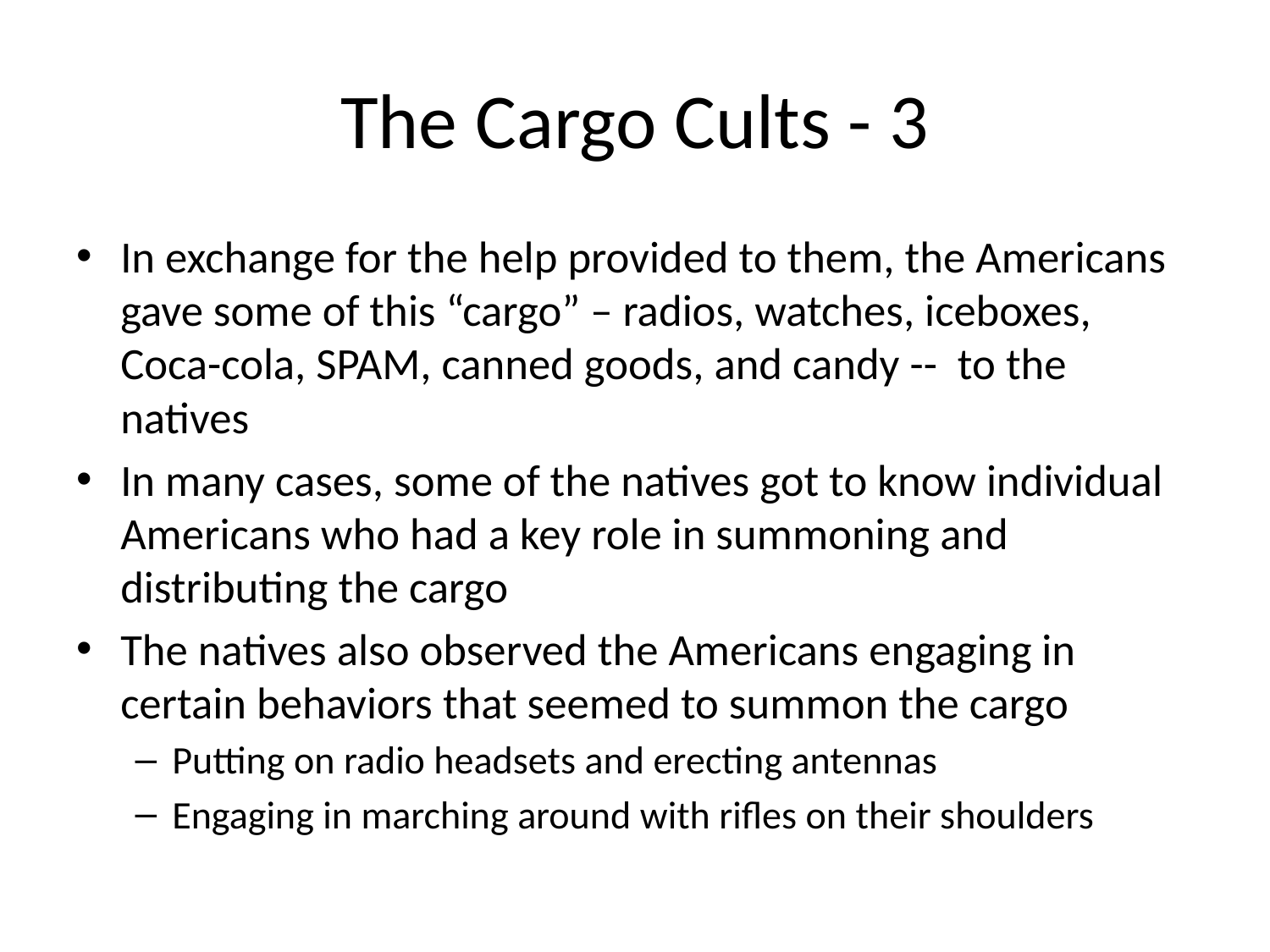

# The Cargo Cults - 3
In exchange for the help provided to them, the Americans gave some of this “cargo” – radios, watches, iceboxes, Coca-cola, SPAM, canned goods, and candy --  to the natives
In many cases, some of the natives got to know individual Americans who had a key role in summoning and distributing the cargo
The natives also observed the Americans engaging in certain behaviors that seemed to summon the cargo
Putting on radio headsets and erecting antennas
Engaging in marching around with rifles on their shoulders